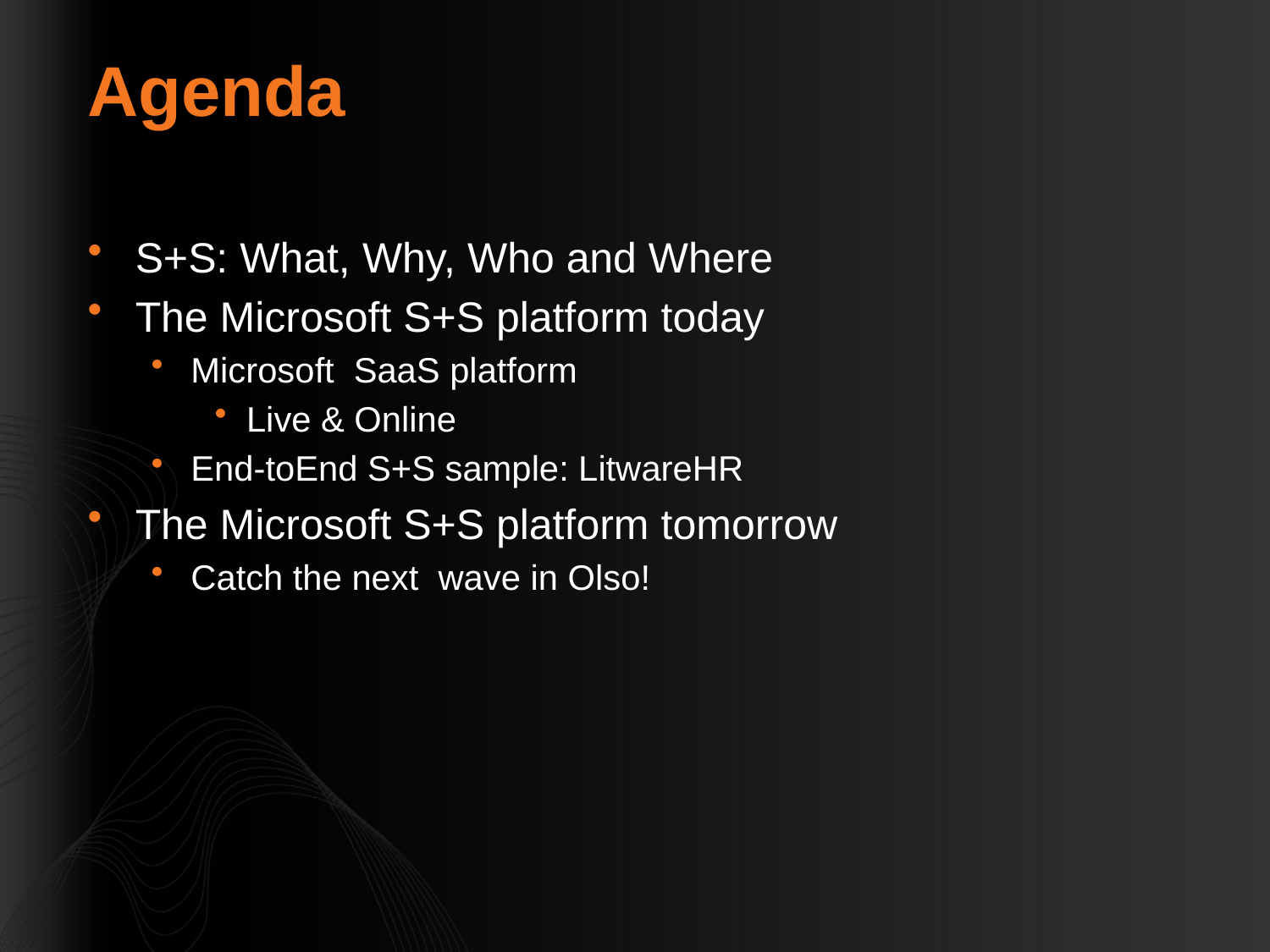

# Agenda
S+S: What, Why, Who and Where
The Microsoft S+S platform today
Microsoft  SaaS platform
Live & Online
End-toEnd S+S sample: LitwareHR
The Microsoft S+S platform tomorrow
Catch the next  wave in Olso!